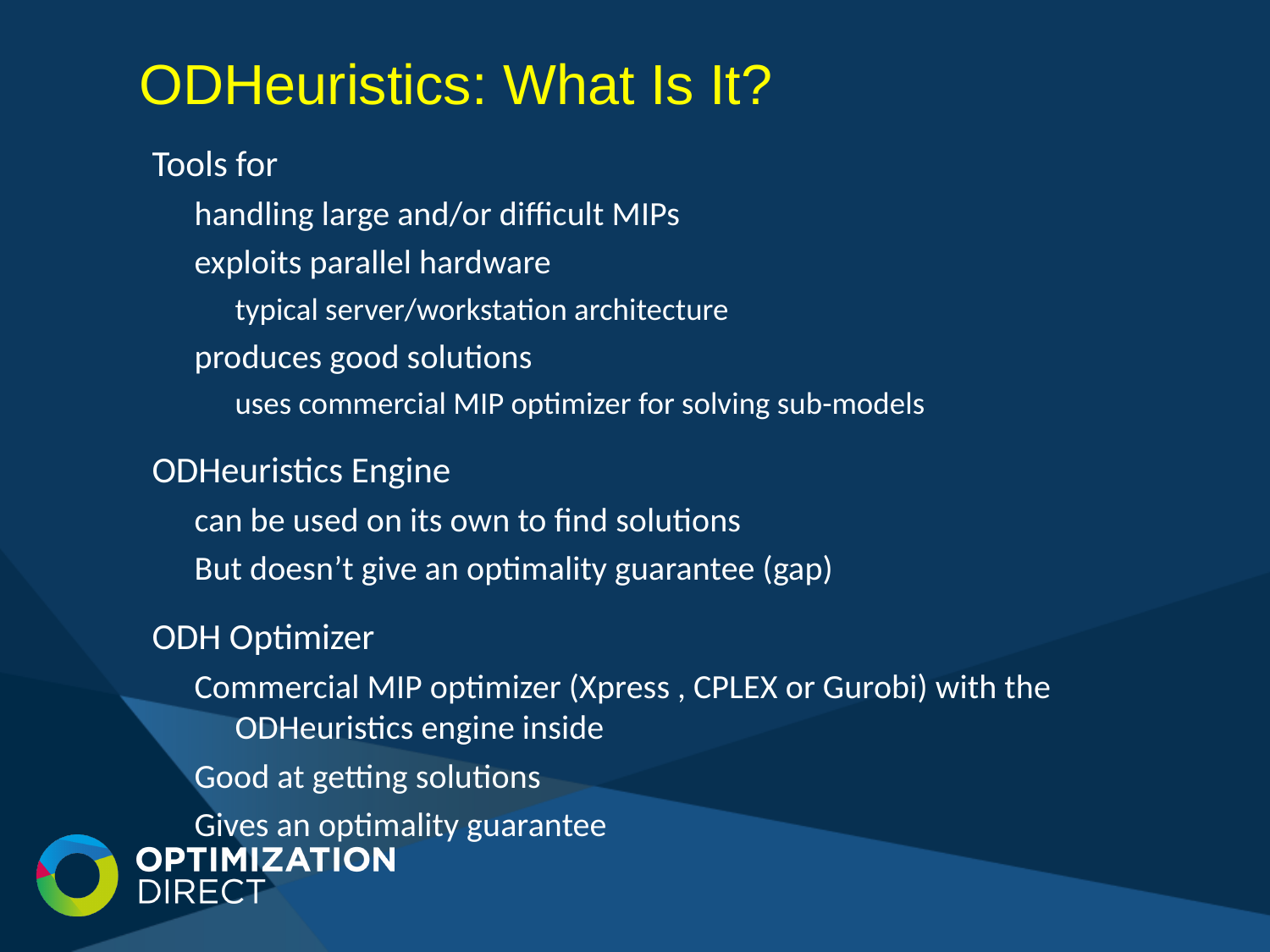

# ODHeuristics: What Is It?
Tools for
handling large and/or difficult MIPs
exploits parallel hardware
typical server/workstation architecture
produces good solutions
uses commercial MIP optimizer for solving sub-models
ODHeuristics Engine
can be used on its own to find solutions
But doesn’t give an optimality guarantee (gap)
ODH Optimizer
Commercial MIP optimizer (Xpress , CPLEX or Gurobi) with the ODHeuristics engine inside
Good at getting solutions
Gives an optimality guarantee